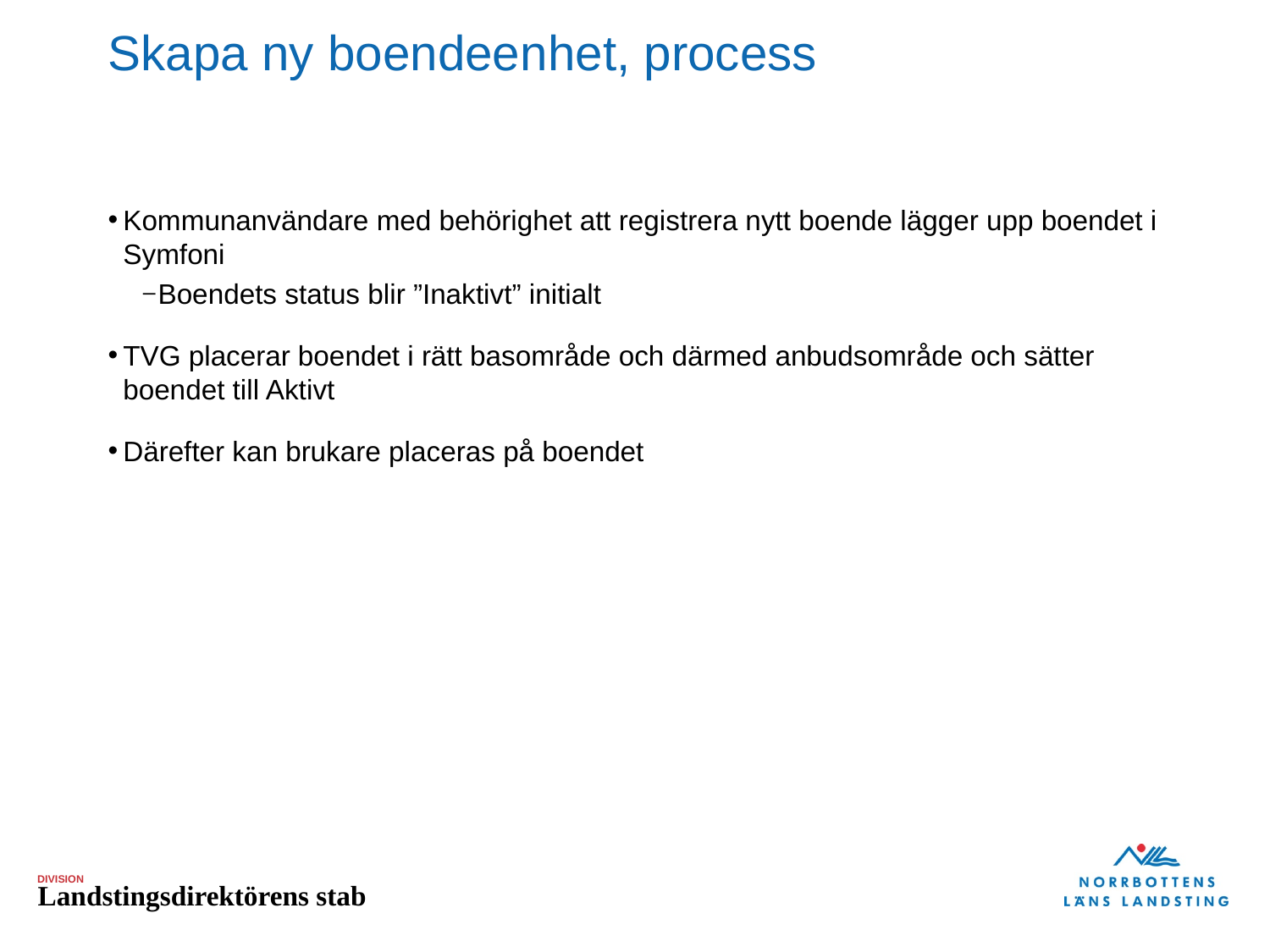

# Skapa ny boendeenhet, process
Kommunanvändare med behörighet att registrera nytt boende lägger upp boendet i Symfoni
Boendets status blir ”Inaktivt” initialt
TVG placerar boendet i rätt basområde och därmed anbudsområde och sätter boendet till Aktivt
Därefter kan brukare placeras på boendet